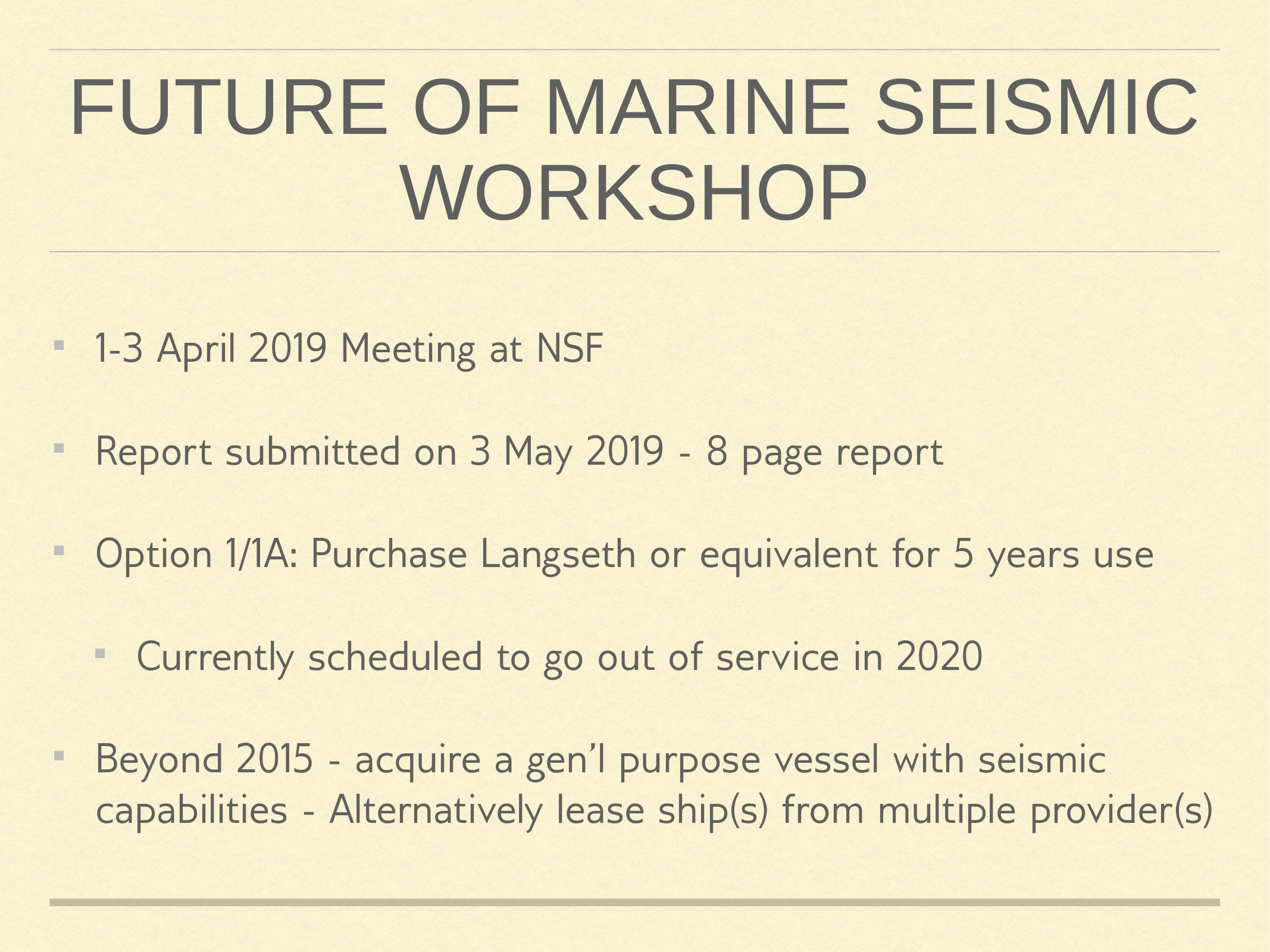

# Future of marine seismic workshop
1-3 April 2019 Meeting at NSF
Report submitted on 3 May 2019 - 8 page report
Option 1/1A: Purchase Langseth or equivalent for 5 years use
Currently scheduled to go out of service in 2020
Beyond 2015 - acquire a gen’l purpose vessel with seismic capabilities - Alternatively lease ship(s) from multiple provider(s)